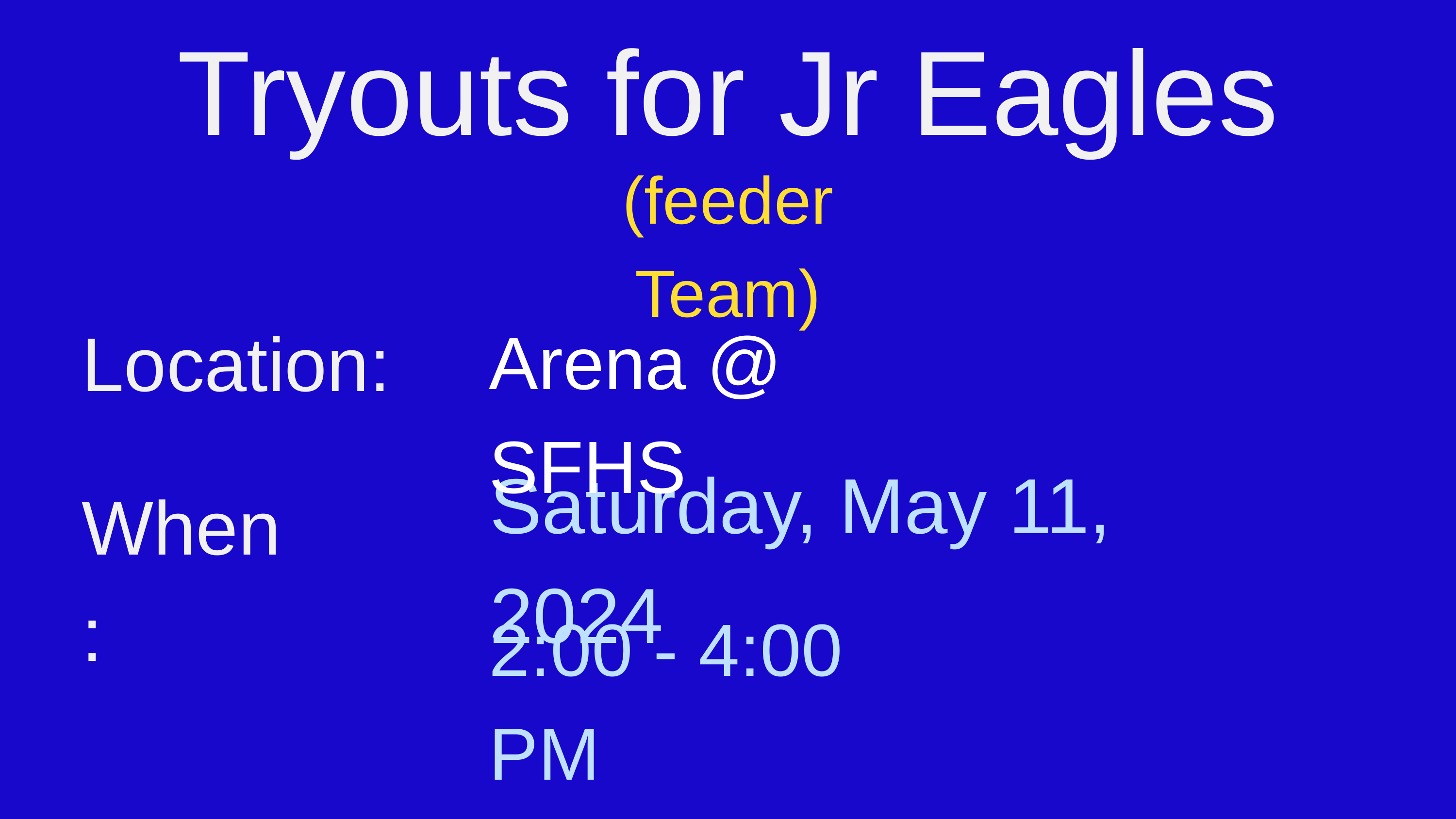

Tryouts for Jr Eagles
(feeder Team)
Location:
Arena @ SFHS
Saturday, May 11, 2024
When:
2:00 - 4:00 PM